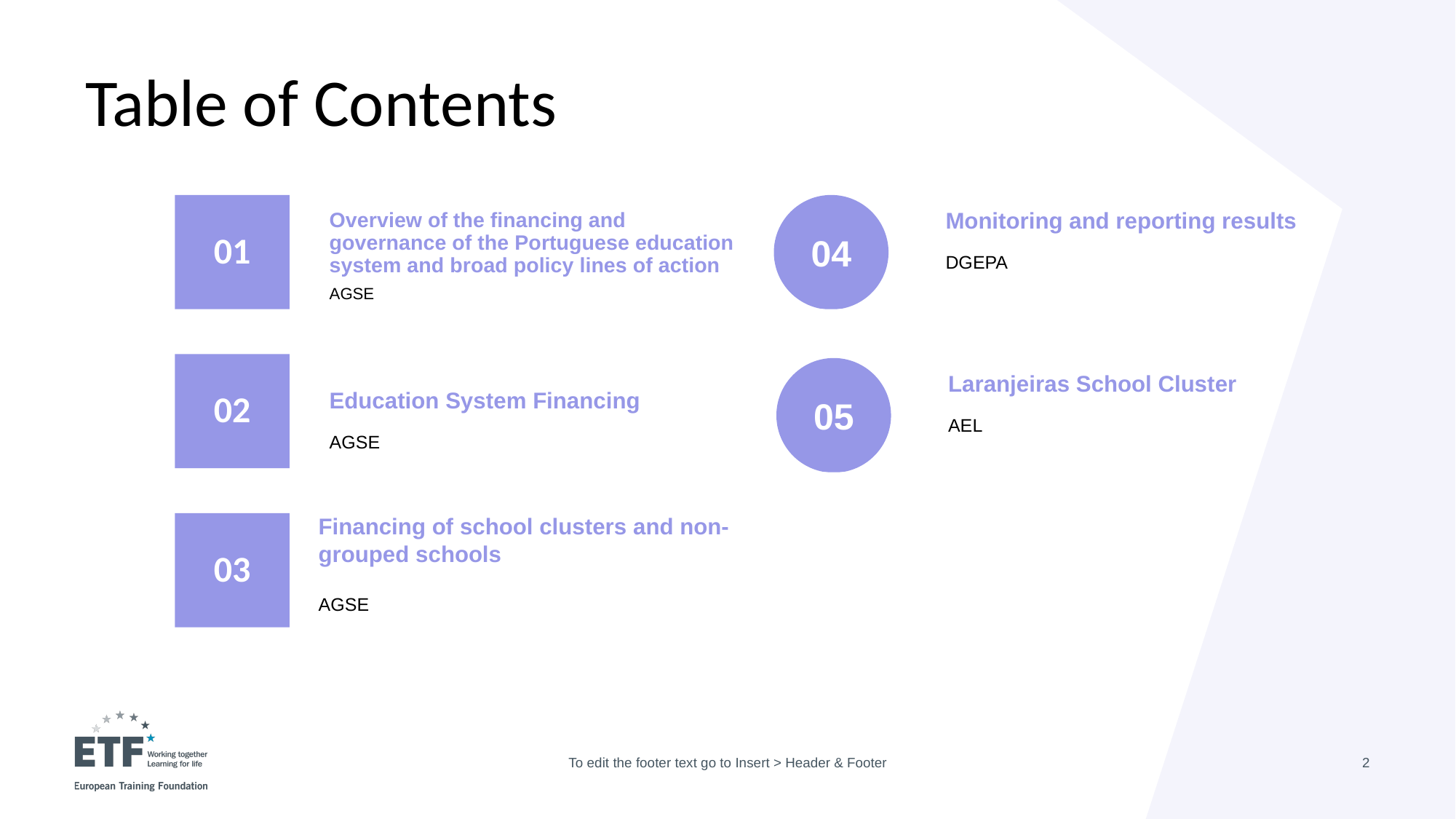

# Table of Contents
01
04
Overview of the financing and governance of the Portuguese education system and broad policy lines of action
AGSE
Monitoring and reporting results
DGEPA
02
05
Laranjeiras School Cluster
AEL
Education System Financing
AGSE
Financing of school clusters and non-grouped schools
AGSE
03
To edit the footer text go to Insert > Header & Footer
2